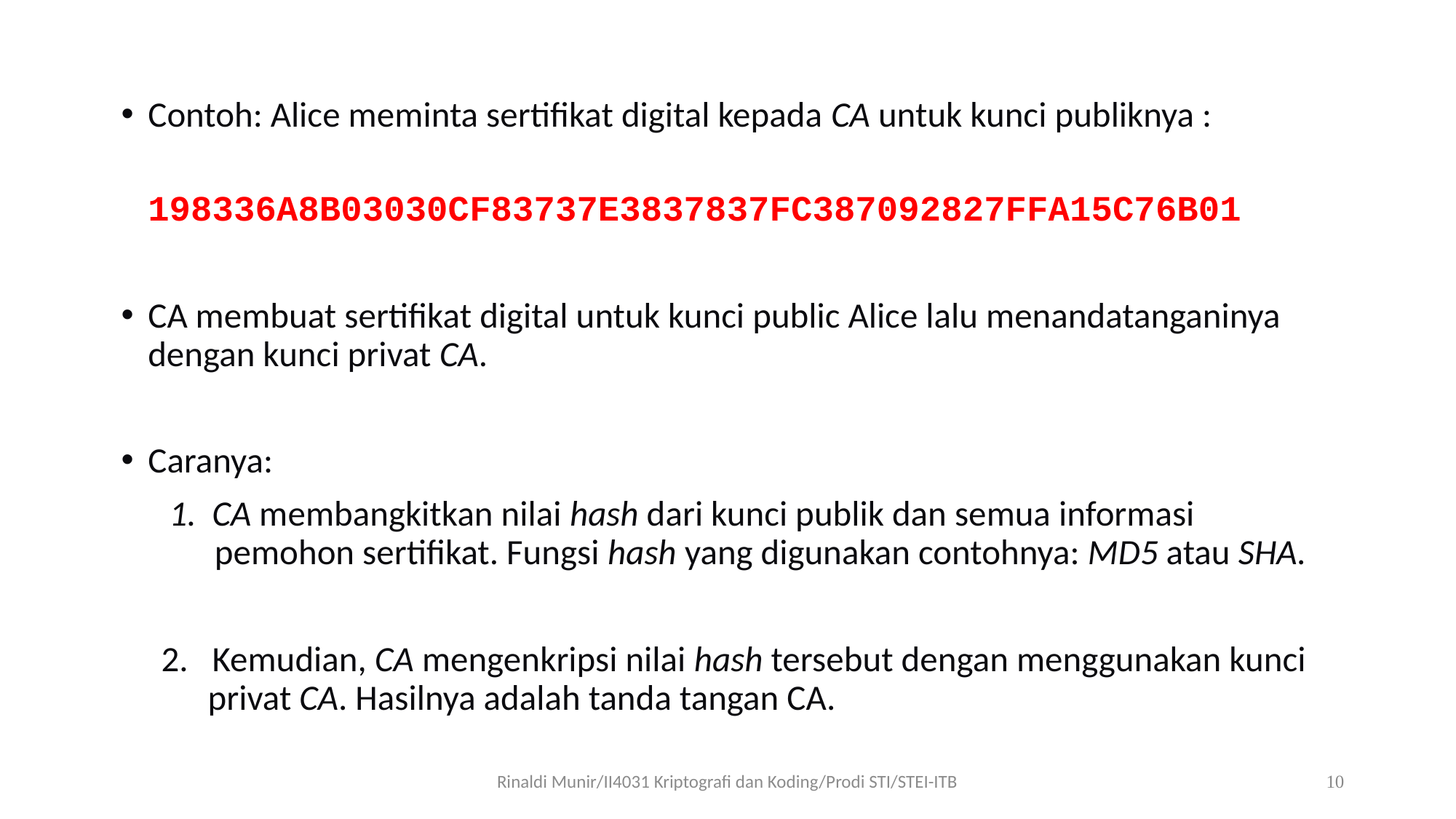

Contoh: Alice meminta sertifikat digital kepada CA untuk kunci publiknya :

	198336A8B03030CF83737E3837837FC387092827FFA15C76B01

CA membuat sertifikat digital untuk kunci public Alice lalu menandatanganinya dengan kunci privat CA.

Caranya:
      1.  CA membangkitkan nilai hash dari kunci publik dan semua informasi pemohon sertifikat. Fungsi hash yang digunakan contohnya: MD5 atau SHA.

     2.   Kemudian, CA mengenkripsi nilai hash tersebut dengan menggunakan kunci privat CA. Hasilnya adalah tanda tangan CA.
Rinaldi Munir/II4031 Kriptografi dan Koding/Prodi STI/STEI-ITB
10